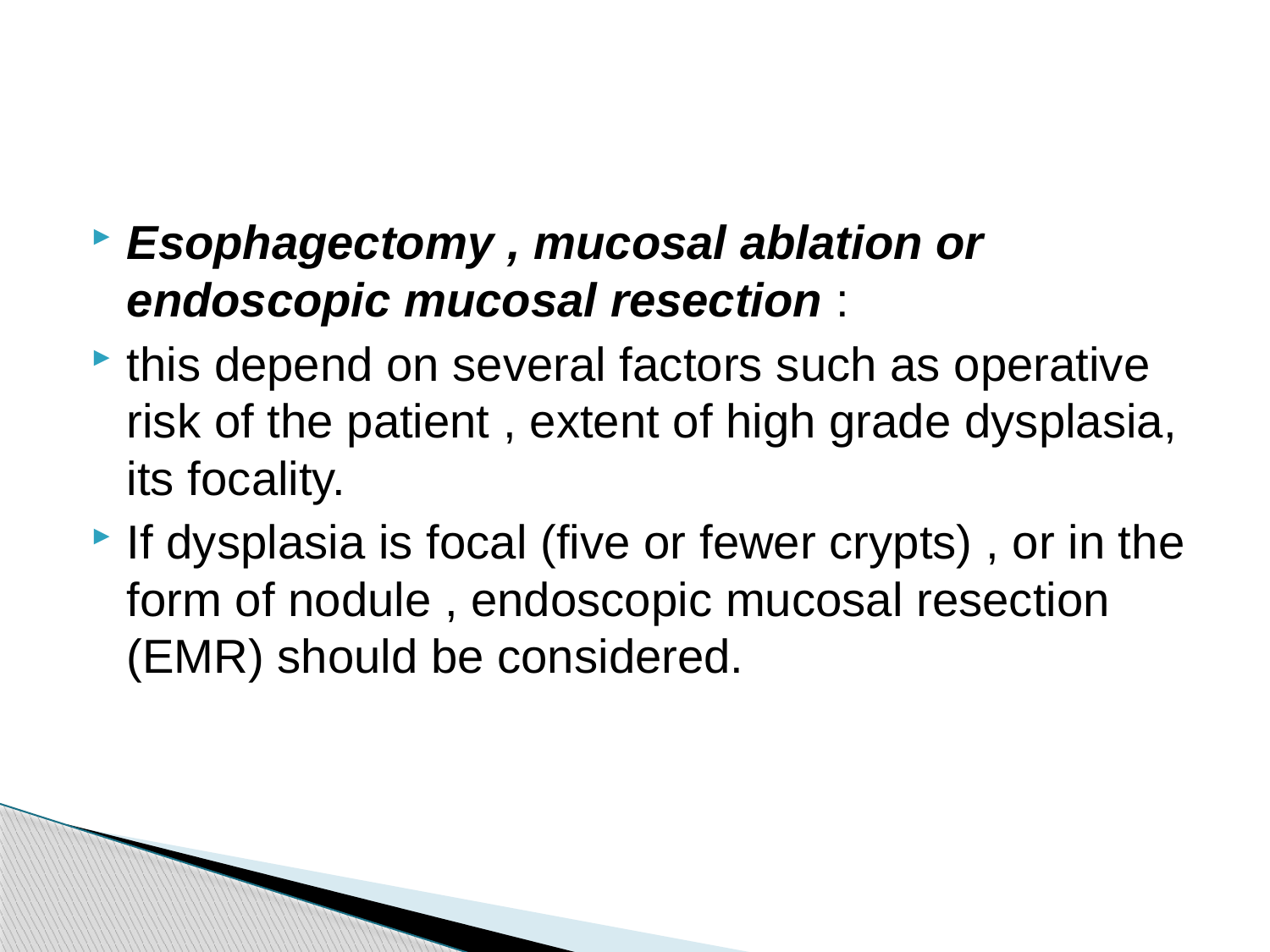

Esophagectomy , mucosal ablation or  endoscopic mucosal resection :
this depend on several factors such as operative risk of the patient , extent of high grade dysplasia, its focality.
If dysplasia is focal (five or fewer crypts) , or in the form of nodule , endoscopic mucosal resection (EMR) should be considered.